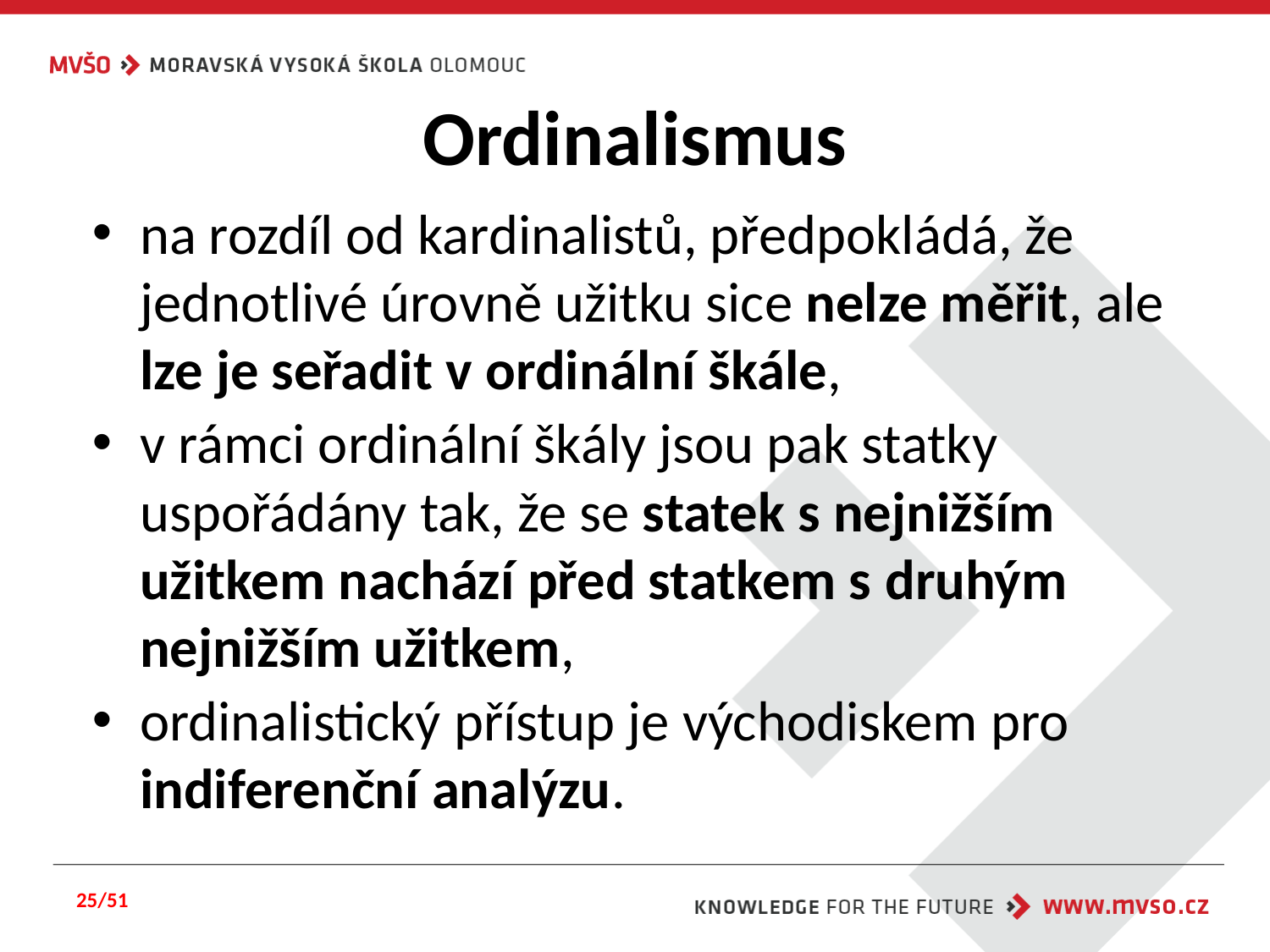

# Ordinalismus
na rozdíl od kardinalistů, předpokládá, že jednotlivé úrovně užitku sice nelze měřit, ale lze je seřadit v ordinální škále,
v rámci ordinální škály jsou pak statky uspořádány tak, že se statek s nejnižším užitkem nachází před statkem s druhým nejnižším užitkem,
ordinalistický přístup je východiskem pro indiferenční analýzu.

25/51